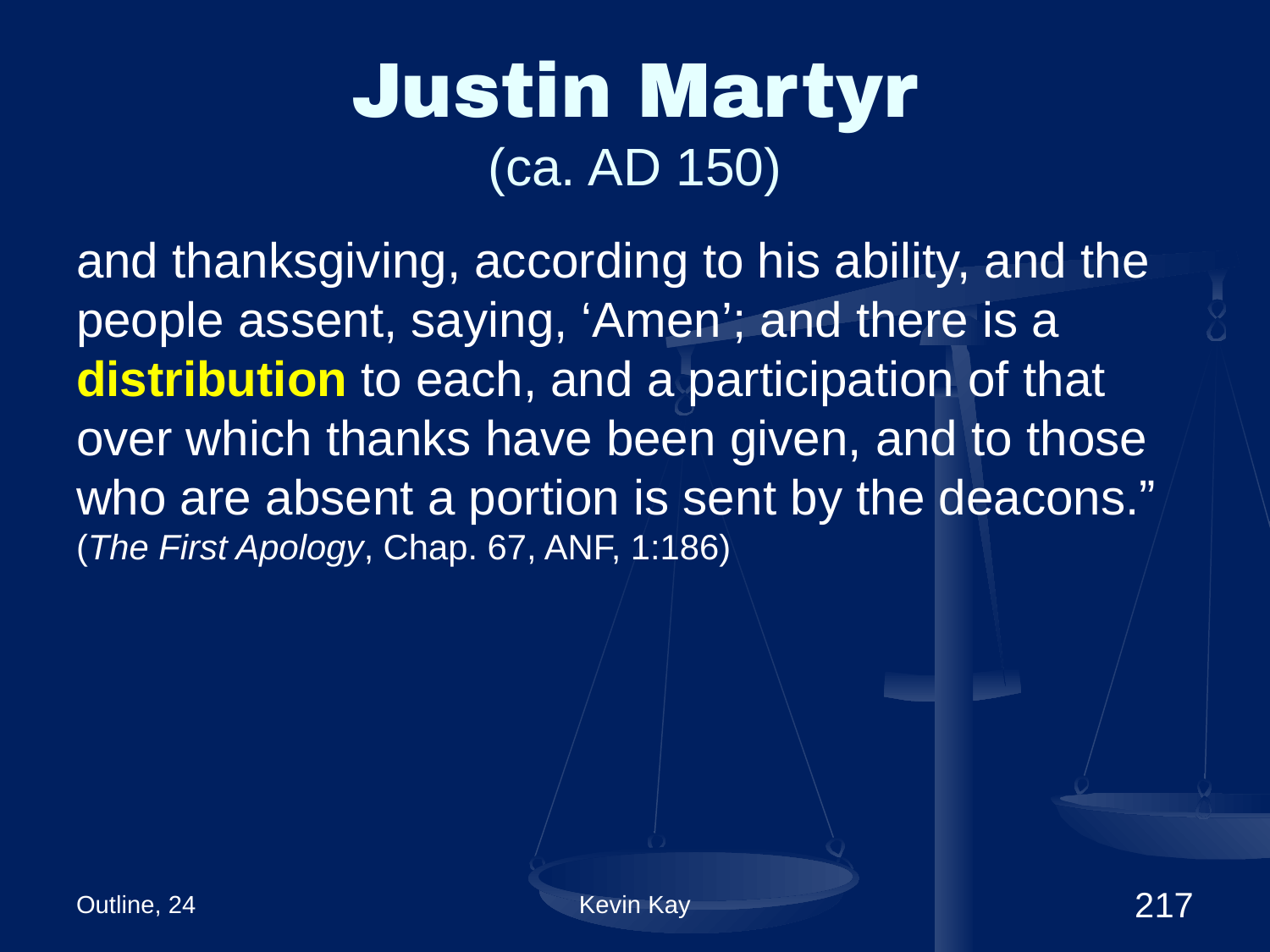

# Justin Martyr (ca. AD 150)
and thanksgiving, according to his ability, and the people assent, saying, ‘Amen’; and there is a distribution to each, and a participation of that over which thanks have been given, and to those who are absent a portion is sent by the deacons.”  (The First Apology, Chap. 67, ANF, 1:186)

Outline, 24
Kevin Kay
217